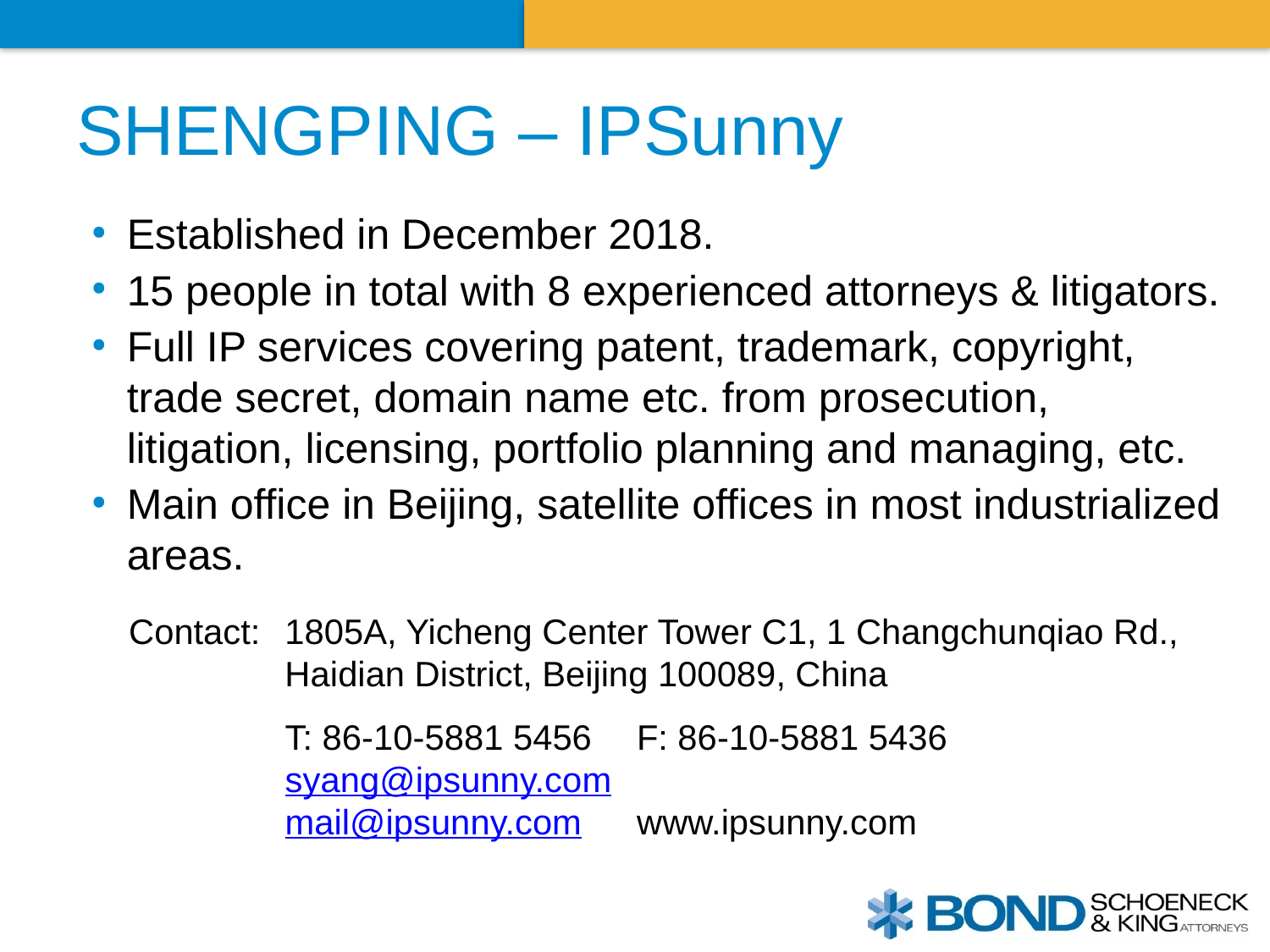

# SHENGPING – IPSunny
Established in December 2018.
15 people in total with 8 experienced attorneys & litigators.
Full IP services covering patent, trademark, copyright, trade secret, domain name etc. from prosecution, litigation, licensing, portfolio planning and managing, etc.
Main office in Beijing, satellite offices in most industrialized areas.

Contact:   1805A, Yicheng Center Tower C1, 1 Changchunqiao Rd.,
	   Haidian District, Beijing 100089, China
	   T: 86-10-5881 5456	F: 86-10-5881 5436
	   syang@ipsunny.com
	   mail@ipsunny.com	www.ipsunny.com